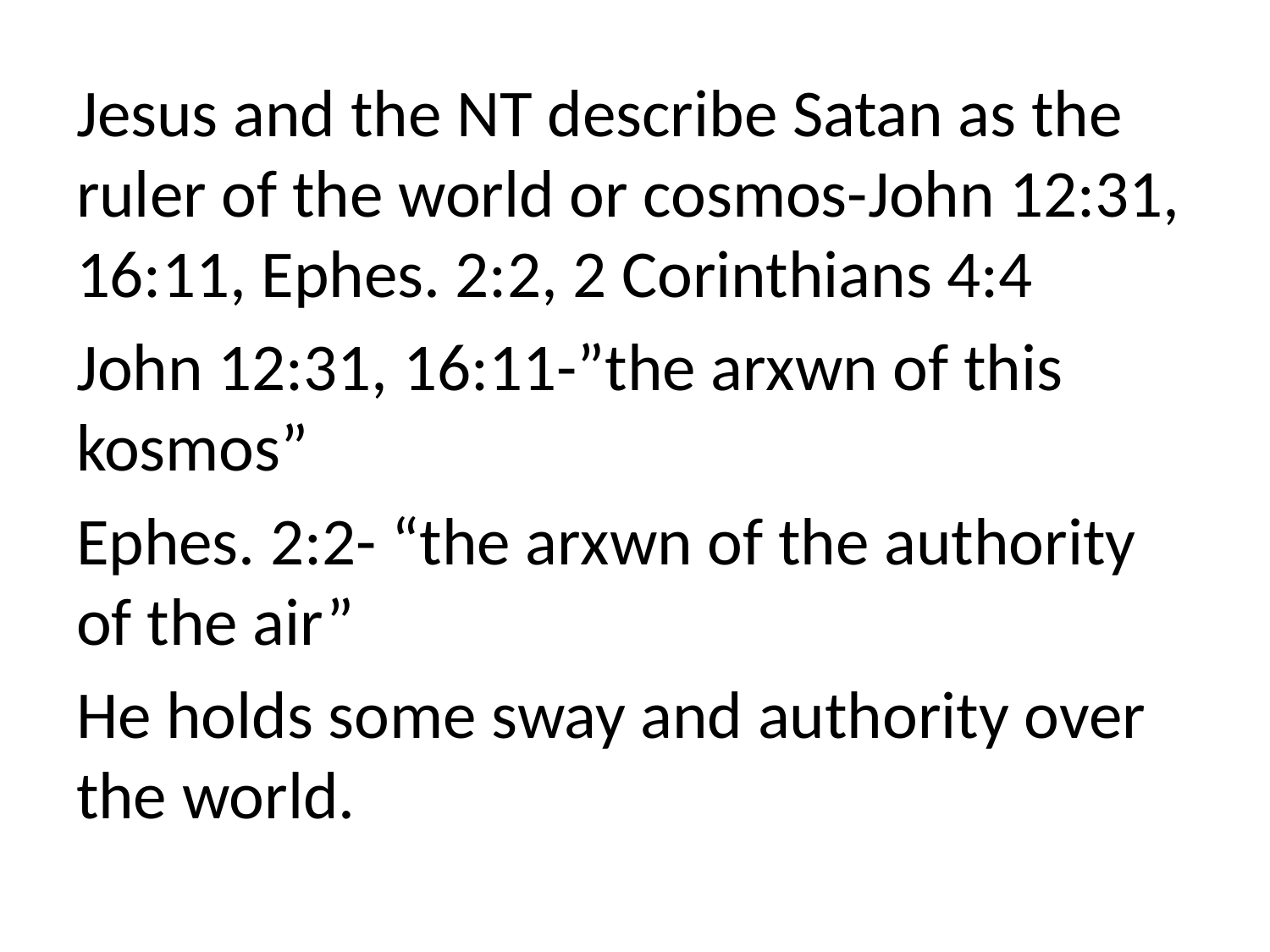

Jesus and the NT describe Satan as the ruler of the world or cosmos-John 12:31, 16:11, Ephes. 2:2, 2 Corinthians 4:4
John 12:31, 16:11-”the arxwn of this kosmos”
Ephes. 2:2- “the arxwn of the authority of the air”
He holds some sway and authority over the world.